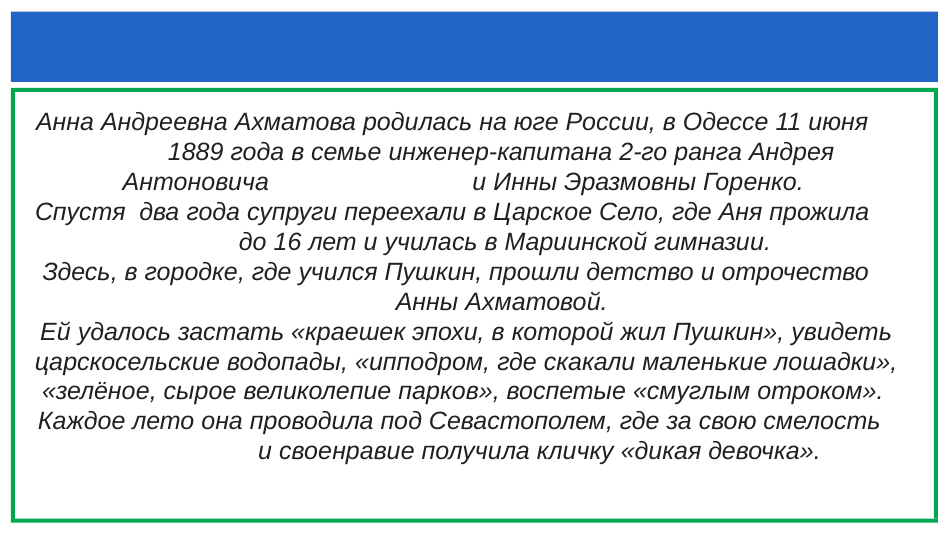

Анна Андреевна Ахматова родилась на юге России, в Одессе 11 июня               1889 года в семье инженер-капитана 2-го ранга Андрея Антоновича                             и Инны Эразмовны Горенко.
Спустя  два года супруги переехали в Царское Село, где Аня прожила                до 16 лет и училась в Мариинской гимназии.
 Здесь, в городке, где учился Пушкин, прошли детство и отрочество                Анны Ахматовой.
Ей удалось застать «краешек эпохи, в которой жил Пушкин», увидеть царскосельские водопады, «ипподром, где скакали маленькие лошадки»,  «зелёное, сырое великолепие парков», воспетые «смуглым отроком».
Каждое лето она проводила под Севастополем, где за свою смелость                        и своенравие получила кличку «дикая девочка».